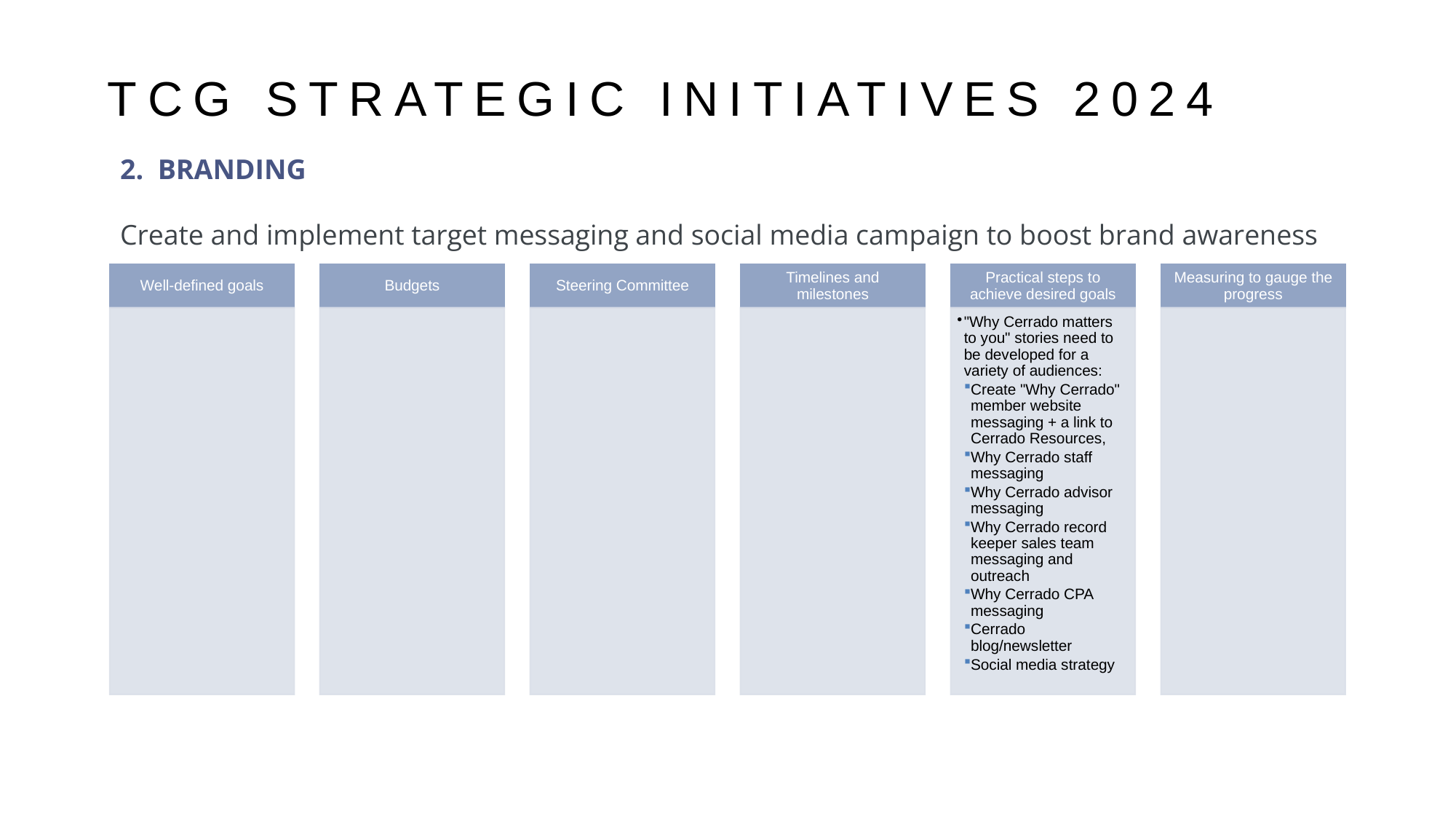

# TCG Strategic initiatives 2024
2.  BRANDING

Create and implement target messaging and social media campaign to boost brand awareness

Well-defined goals
Budgets
Steering Committee
Timelines and milestones
Practical steps to achieve desired goals
"Why Cerrado matters to you" stories need to be developed for a variety of audiences:
Create "Why Cerrado" member website messaging + a link to Cerrado Resources,
Why Cerrado staff messaging
Why Cerrado advisor messaging
Why Cerrado record keeper sales team messaging and outreach
Why Cerrado CPA messaging
Cerrado blog/newsletter
Social media strategy
Measuring to gauge the progress